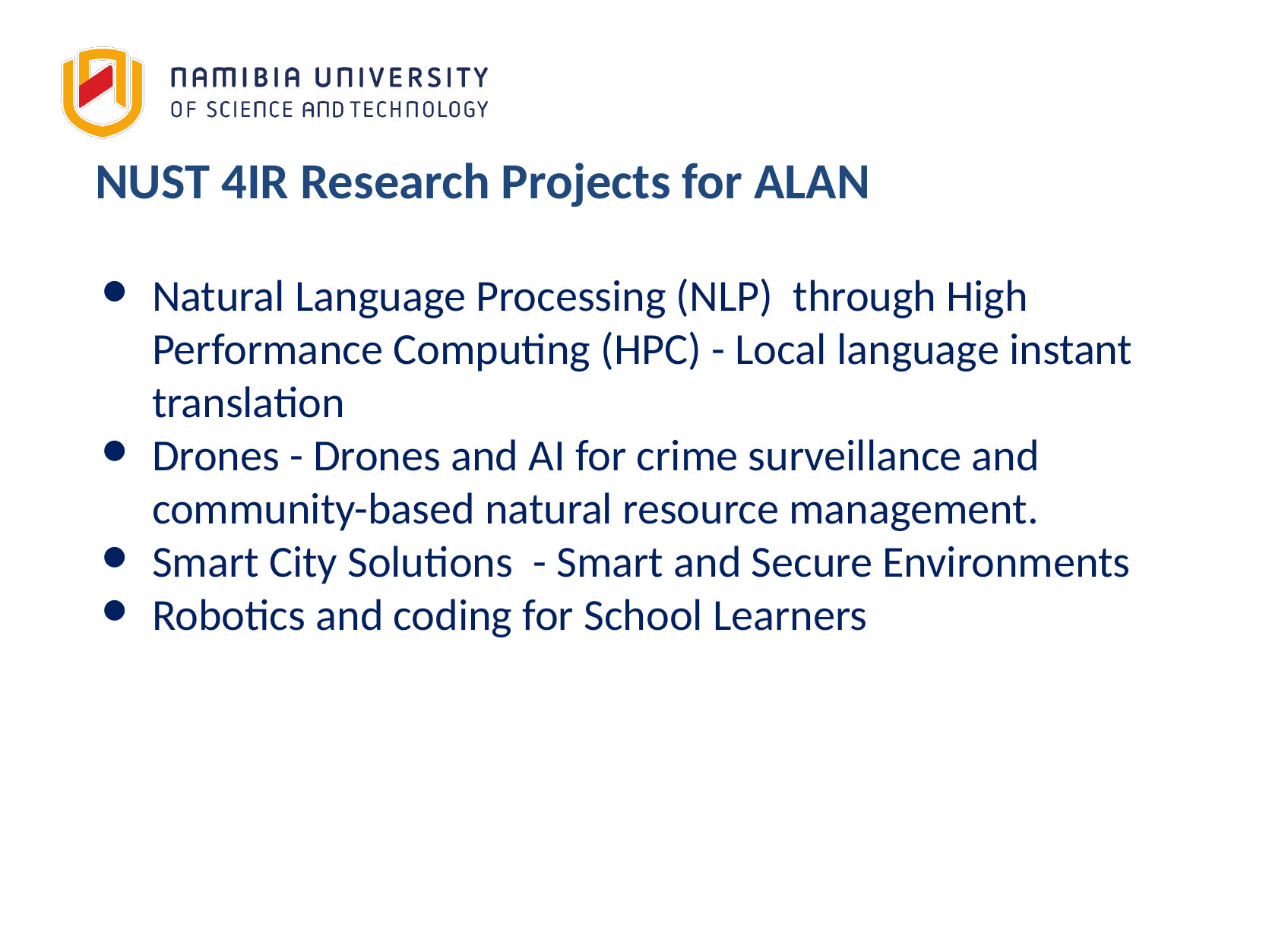

NUST 4IR Research Projects for ALAN
Natural Language Processing (NLP)  through High Performance Computing (HPC) - Local language instant translation
Drones - Drones and AI for crime surveillance and community-based natural resource management.
Smart City Solutions  - Smart and Secure Environments
Robotics and coding for School Learners